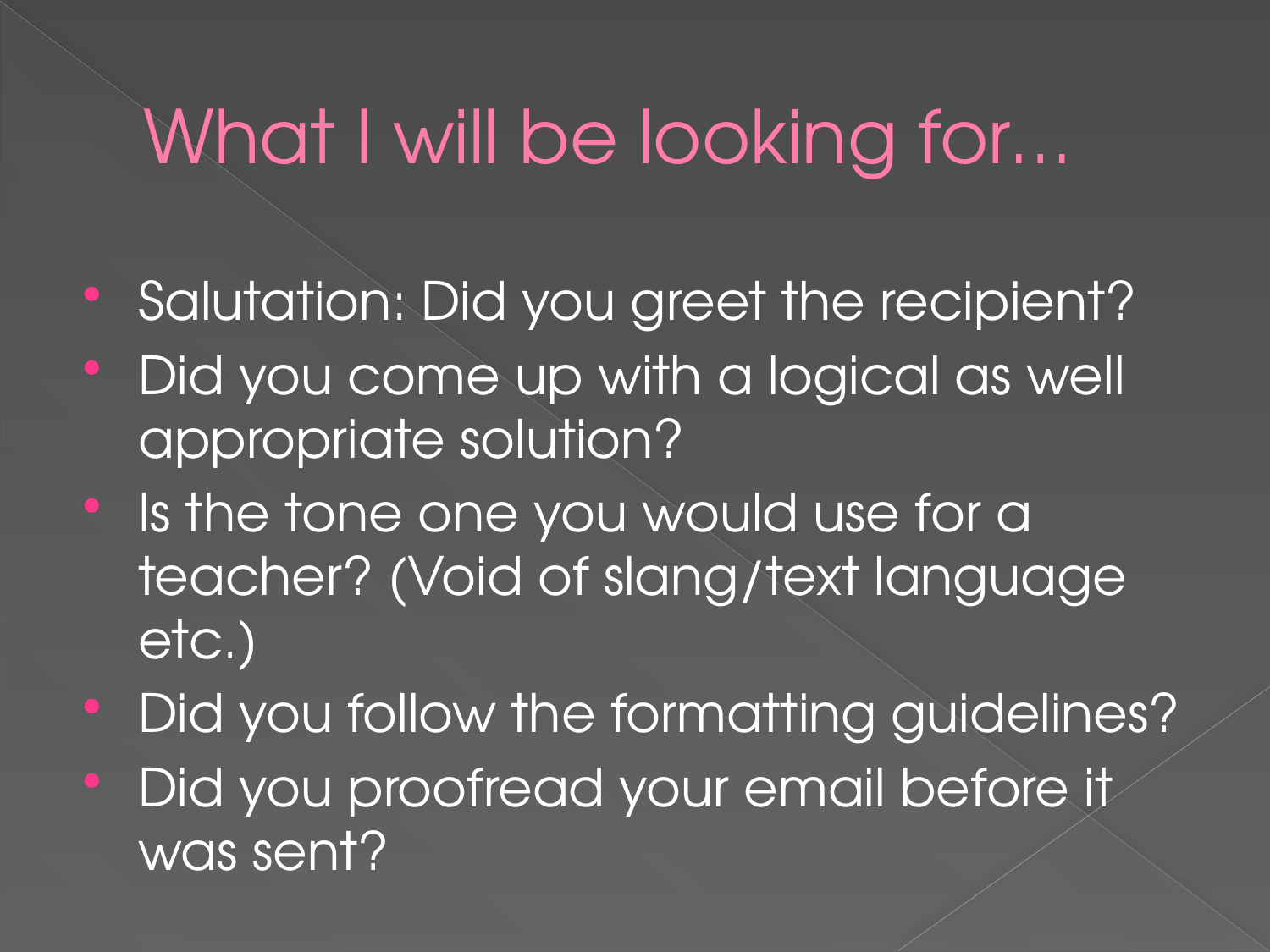

# What I will be looking for…
Salutation: Did you greet the recipient?
Did you come up with a logical as well appropriate solution?
Is the tone one you would use for a teacher? (Void of slang/text language etc.)
Did you follow the formatting guidelines?
Did you proofread your email before it was sent?